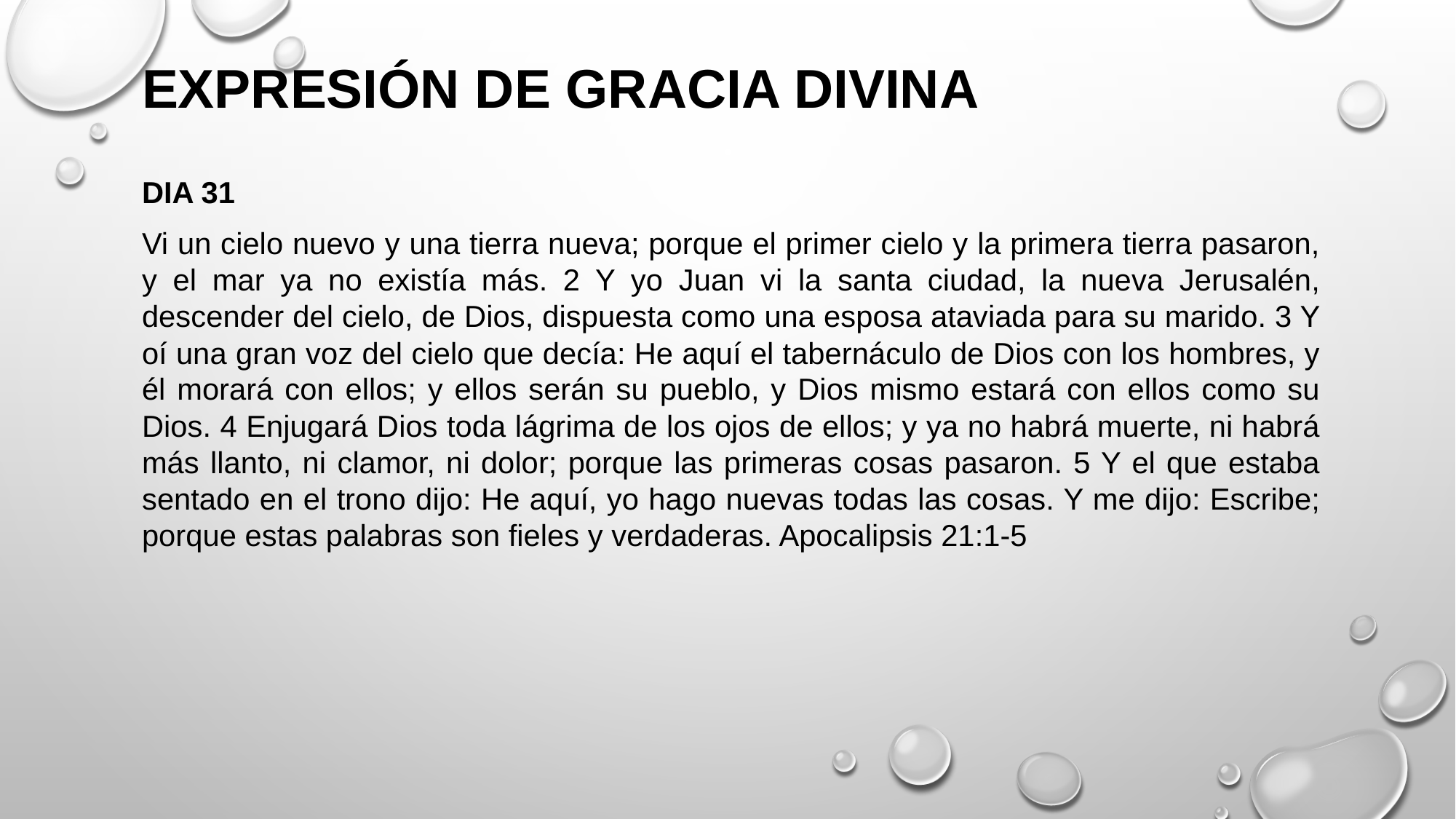

# EXPRESIÓN DE GRACIA DIVINA
DIA 31

Vi un cielo nuevo y una tierra nueva; porque el primer cielo y la primera tierra pasaron, y el mar ya no existía más. 2 Y yo Juan vi la santa ciudad, la nueva Jerusalén, descender del cielo, de Dios, dispuesta como una esposa ataviada para su marido. 3 Y oí una gran voz del cielo que decía: He aquí el tabernáculo de Dios con los hombres, y él morará con ellos; y ellos serán su pueblo, y Dios mismo estará con ellos como su Dios. 4 Enjugará Dios toda lágrima de los ojos de ellos; y ya no habrá muerte, ni habrá más llanto, ni clamor, ni dolor; porque las primeras cosas pasaron. 5 Y el que estaba sentado en el trono dijo: He aquí, yo hago nuevas todas las cosas. Y me dijo: Escribe; porque estas palabras son fieles y verdaderas. Apocalipsis 21:1-5